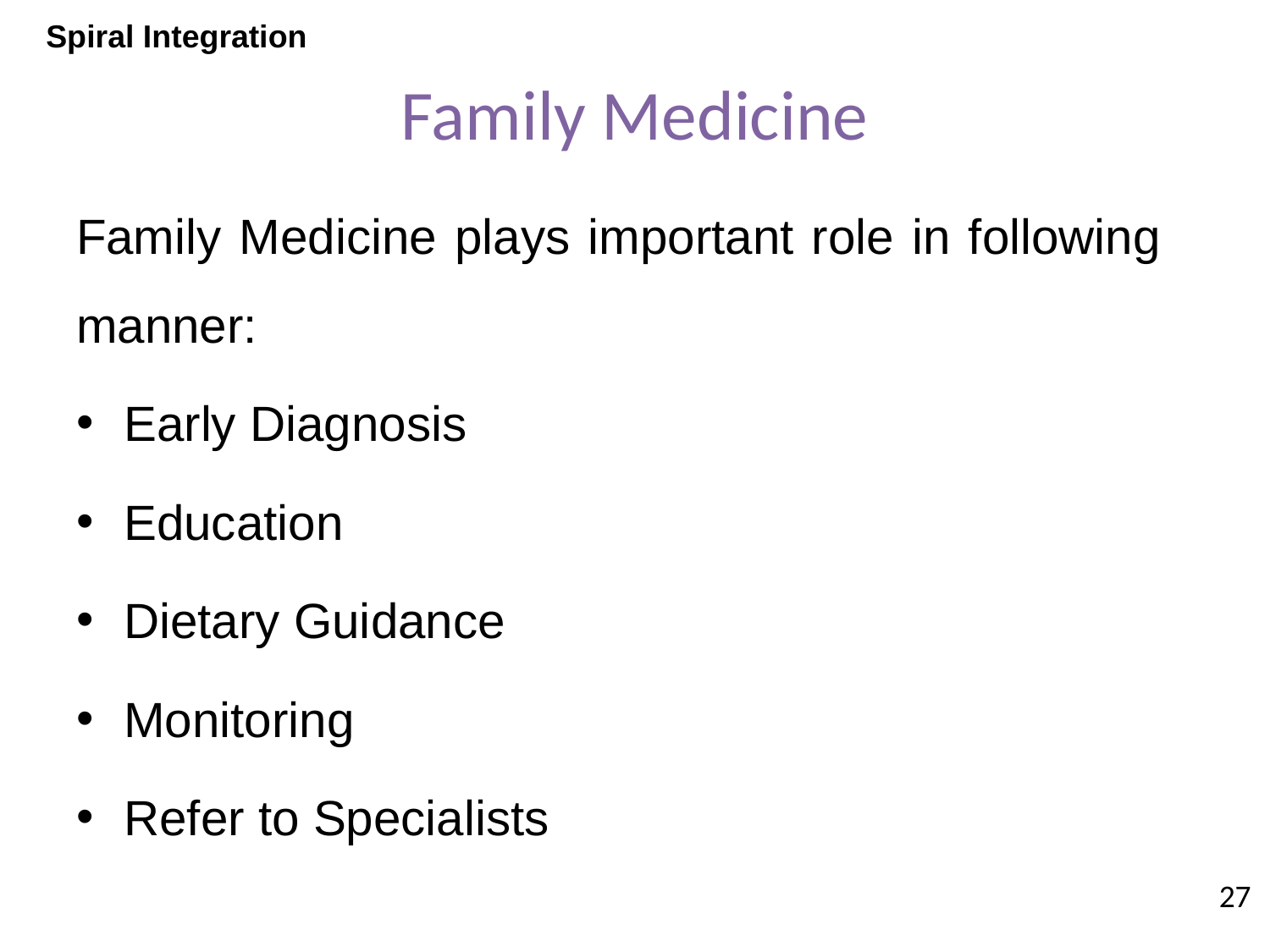

Spiral Integration
# Family Medicine
Family Medicine plays important role in following manner:
Early Diagnosis
Education
Dietary Guidance
Monitoring
Refer to Specialists
27